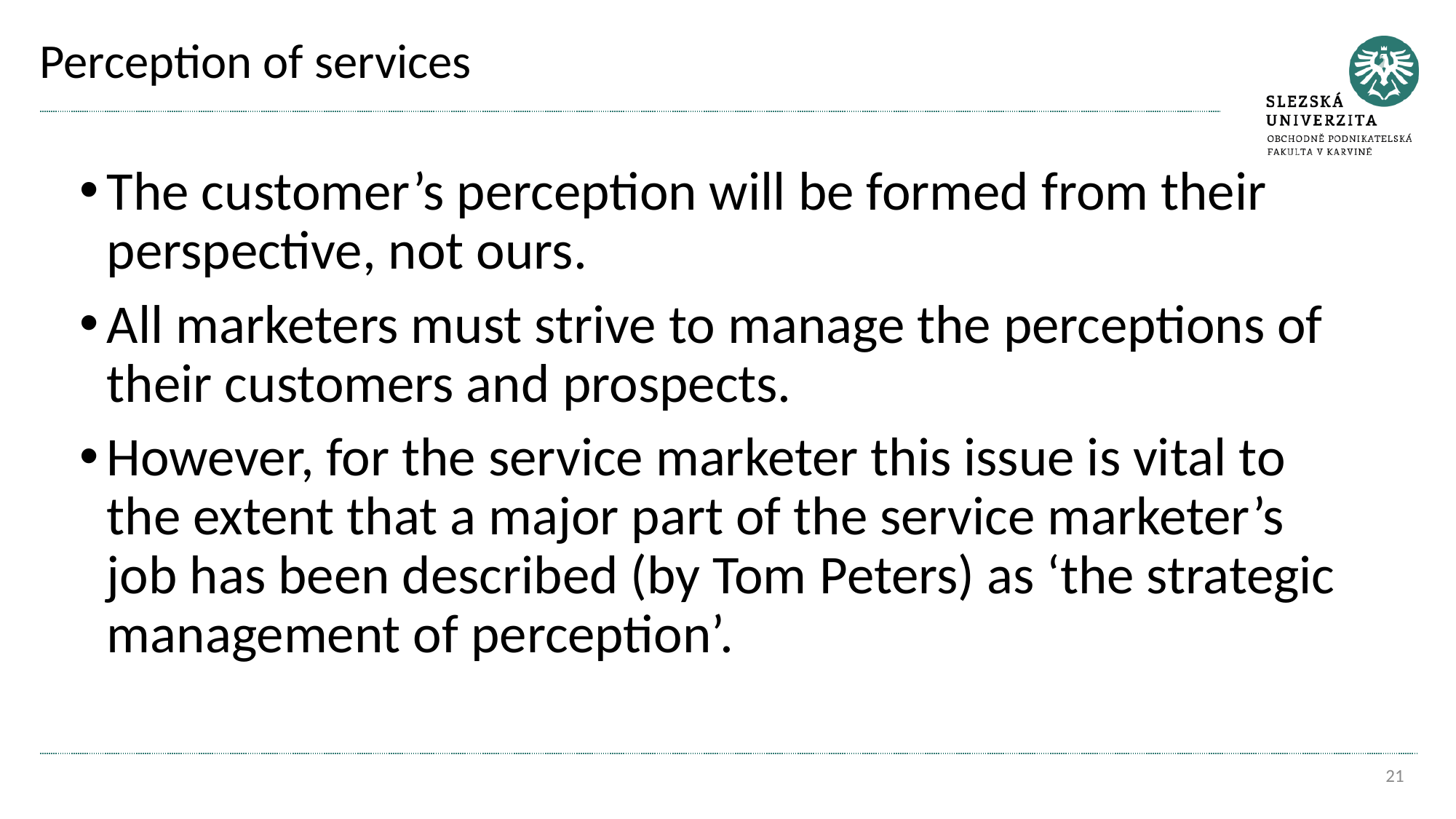

# Perception of services
The customer’s perception will be formed from their perspective, not ours.
All marketers must strive to manage the perceptions of their customers and prospects.
However, for the service marketer this issue is vital to the extent that a major part of the service marketer’s job has been described (by Tom Peters) as ‘the strategic management of perception’.
21